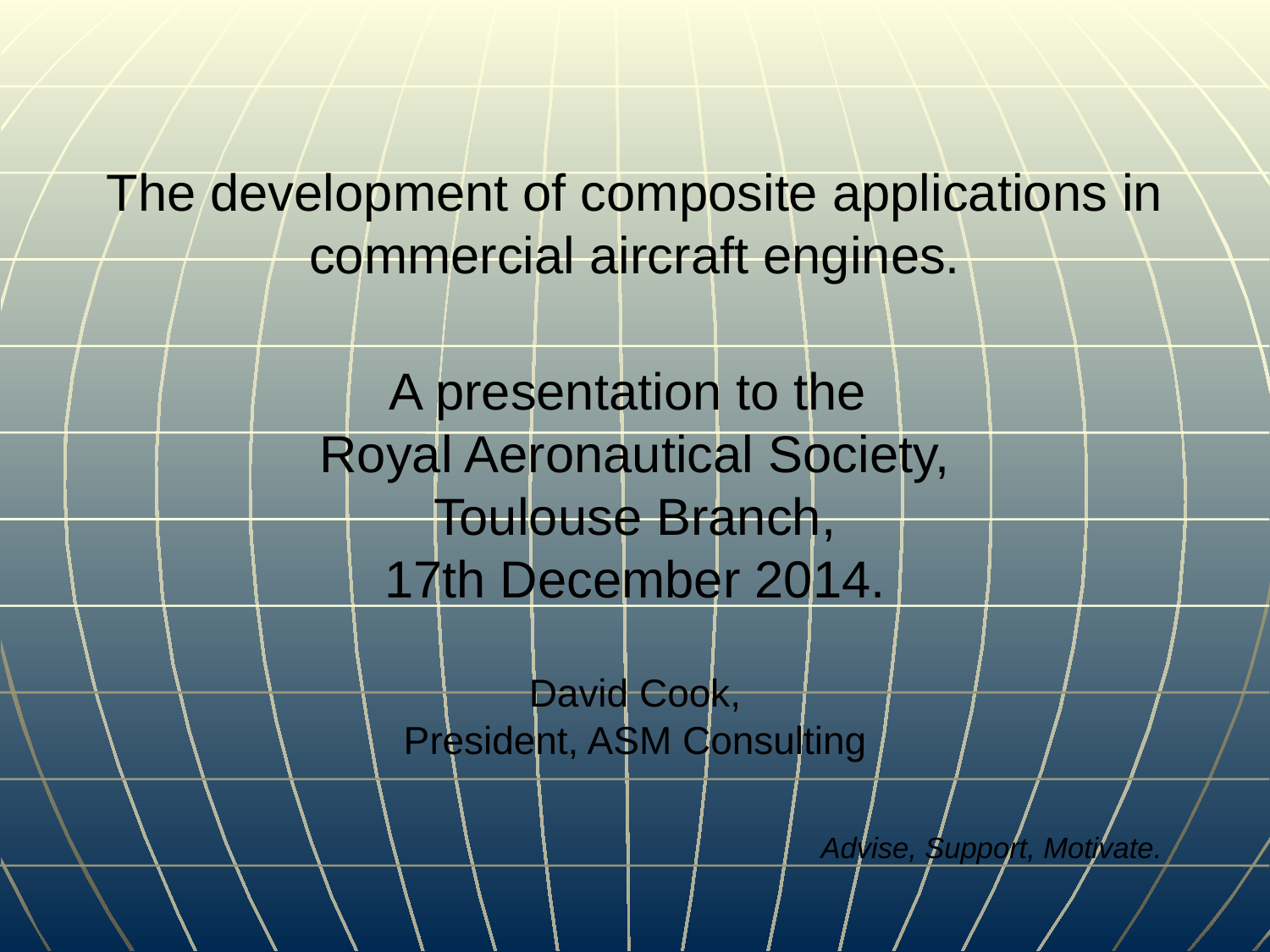

The development of composite applications in commercial aircraft engines.
A presentation to the
Royal Aeronautical Society,
Toulouse Branch,
17th December 2014.
# David Cook, President, ASM Consulting
Advise, Support, Motivate.